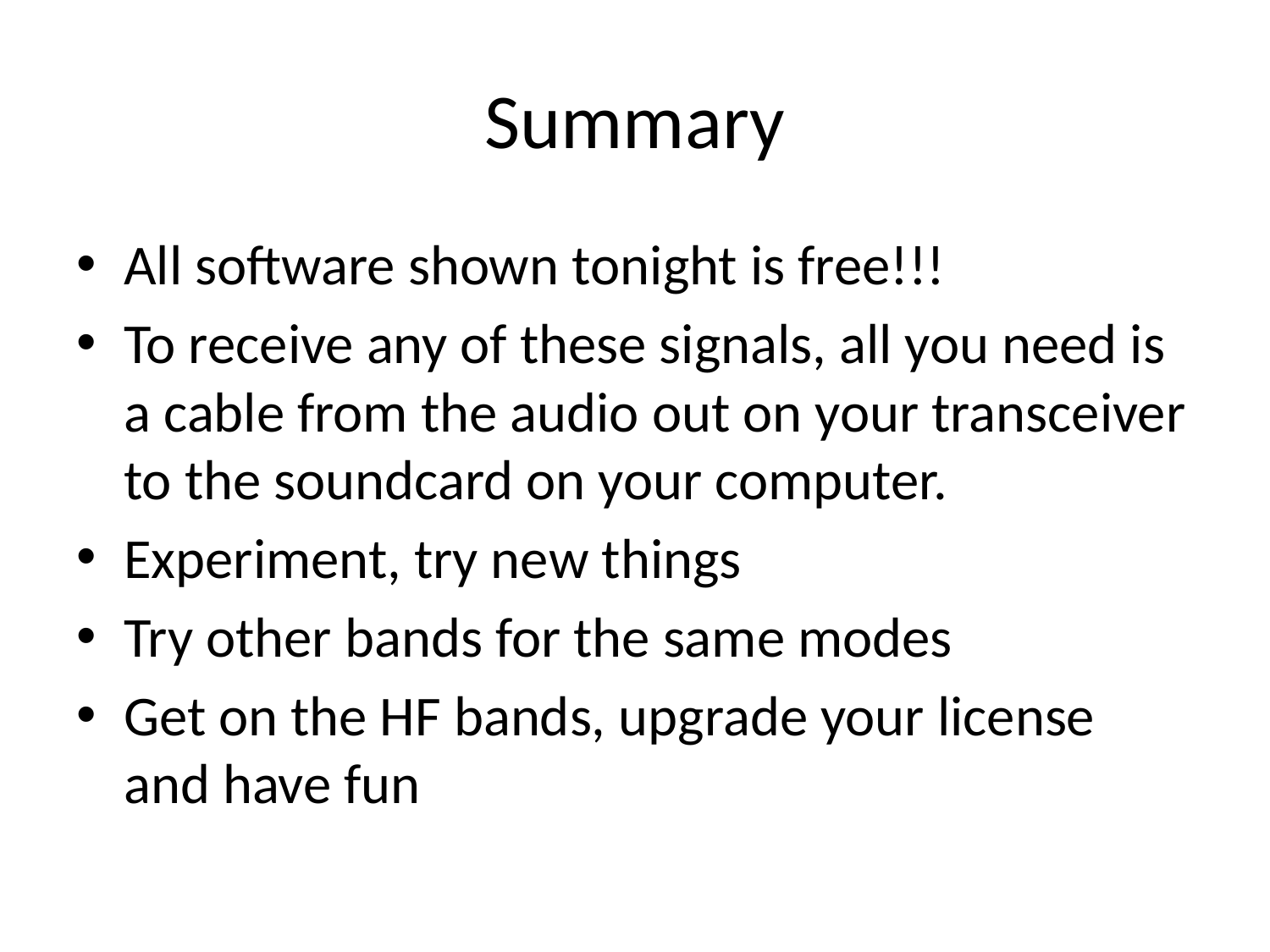

# Summary
All software shown tonight is free!!!
To receive any of these signals, all you need is a cable from the audio out on your transceiver to the soundcard on your computer.
Experiment, try new things
Try other bands for the same modes
Get on the HF bands, upgrade your license and have fun